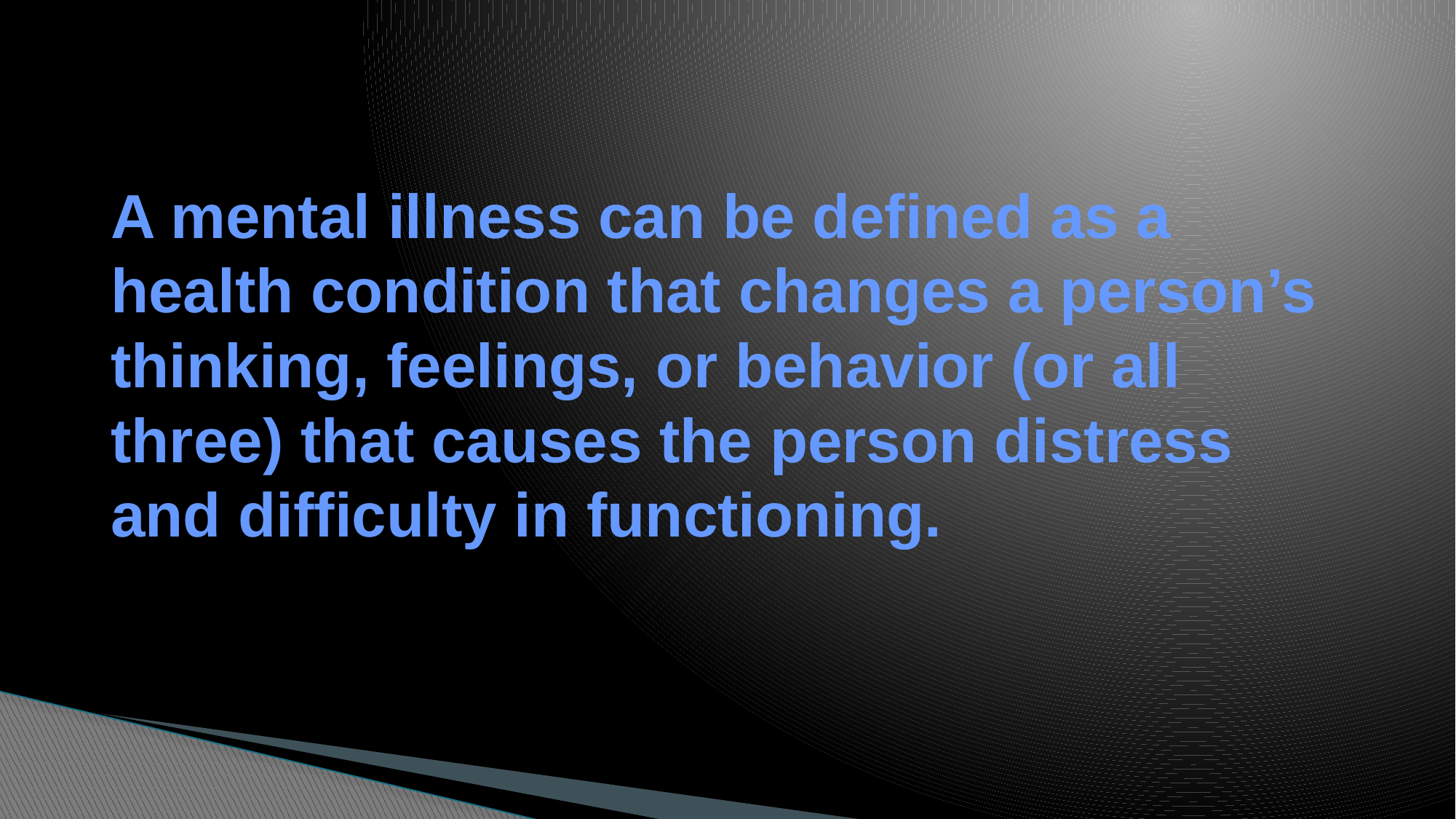

# A mental illness can be defined as a health condition that changes a person’s thinking, feelings, or behavior (or all three) that causes the person distress and difficulty in functioning.